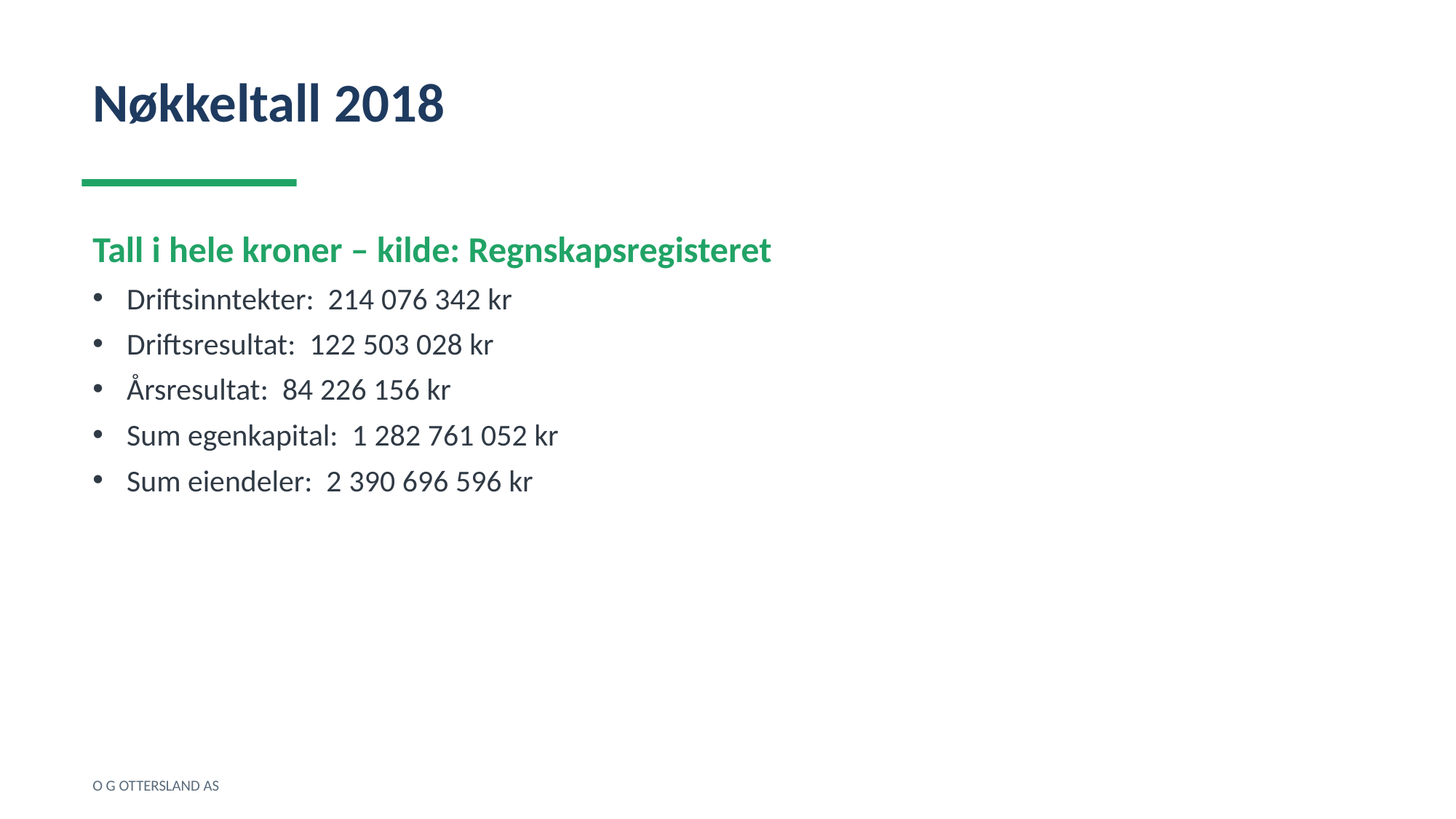

Nøkkeltall 2018

Tall i hele kroner – kilde: Regnskapsregisteret
Driftsinntekter:  214 076 342 kr
Driftsresultat:  122 503 028 kr
Årsresultat:  84 226 156 kr
Sum egenkapital:  1 282 761 052 kr
Sum eiendeler:  2 390 696 596 kr
O G OTTERSLAND AS